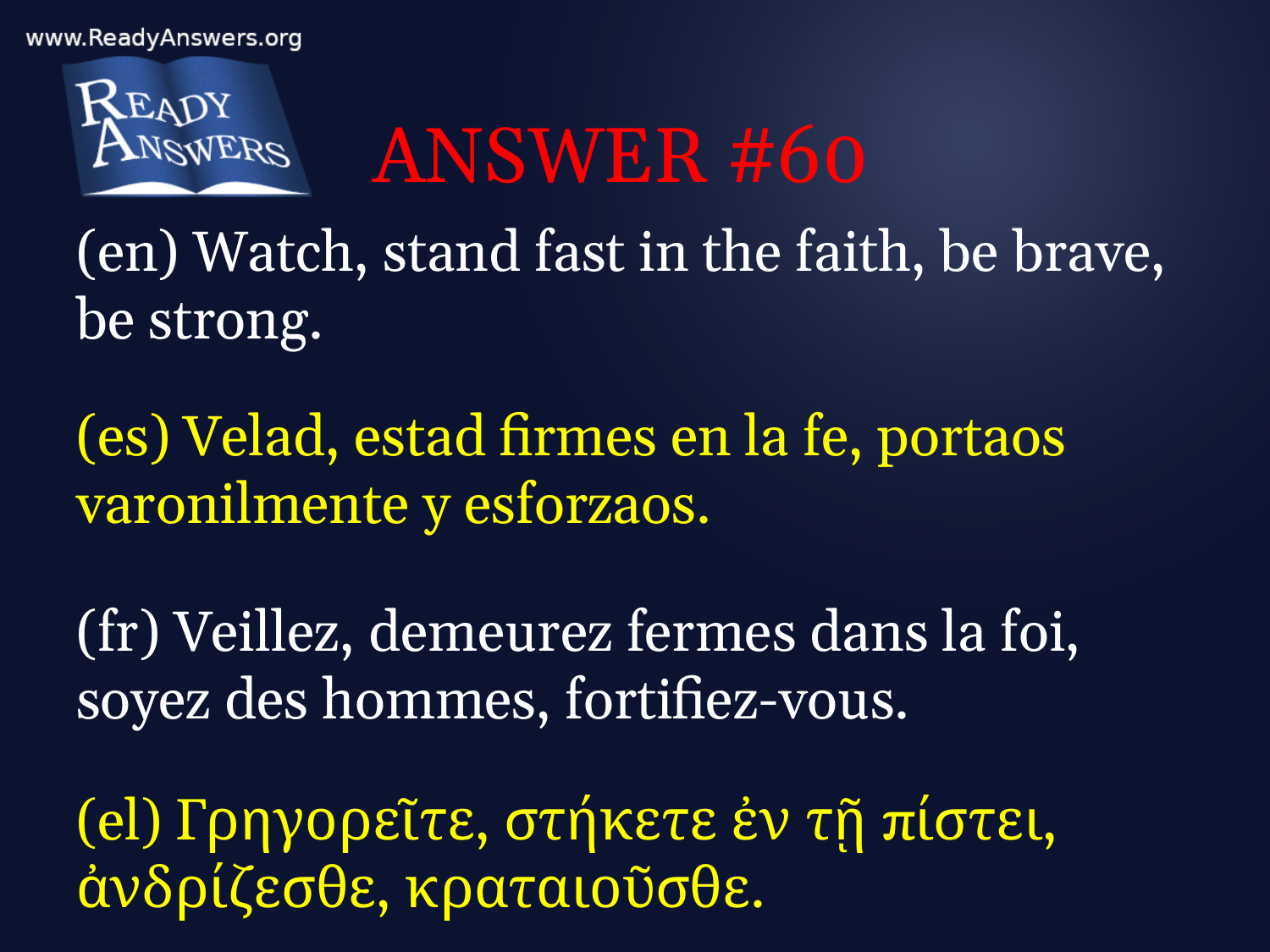

# ANSWER #60
(en) Watch, stand fast in the faith, be brave, be strong.
(es) Velad, estad firmes en la fe, portaos varonilmente y esforzaos.
(fr) Veillez, demeurez fermes dans la foi, soyez des hommes, fortifiez-vous.
(el) Γρηγορεῖτε, στήκετε ἐν τῇ πίστει, ἀνδρίζεσθε, κραταιοῦσθε.